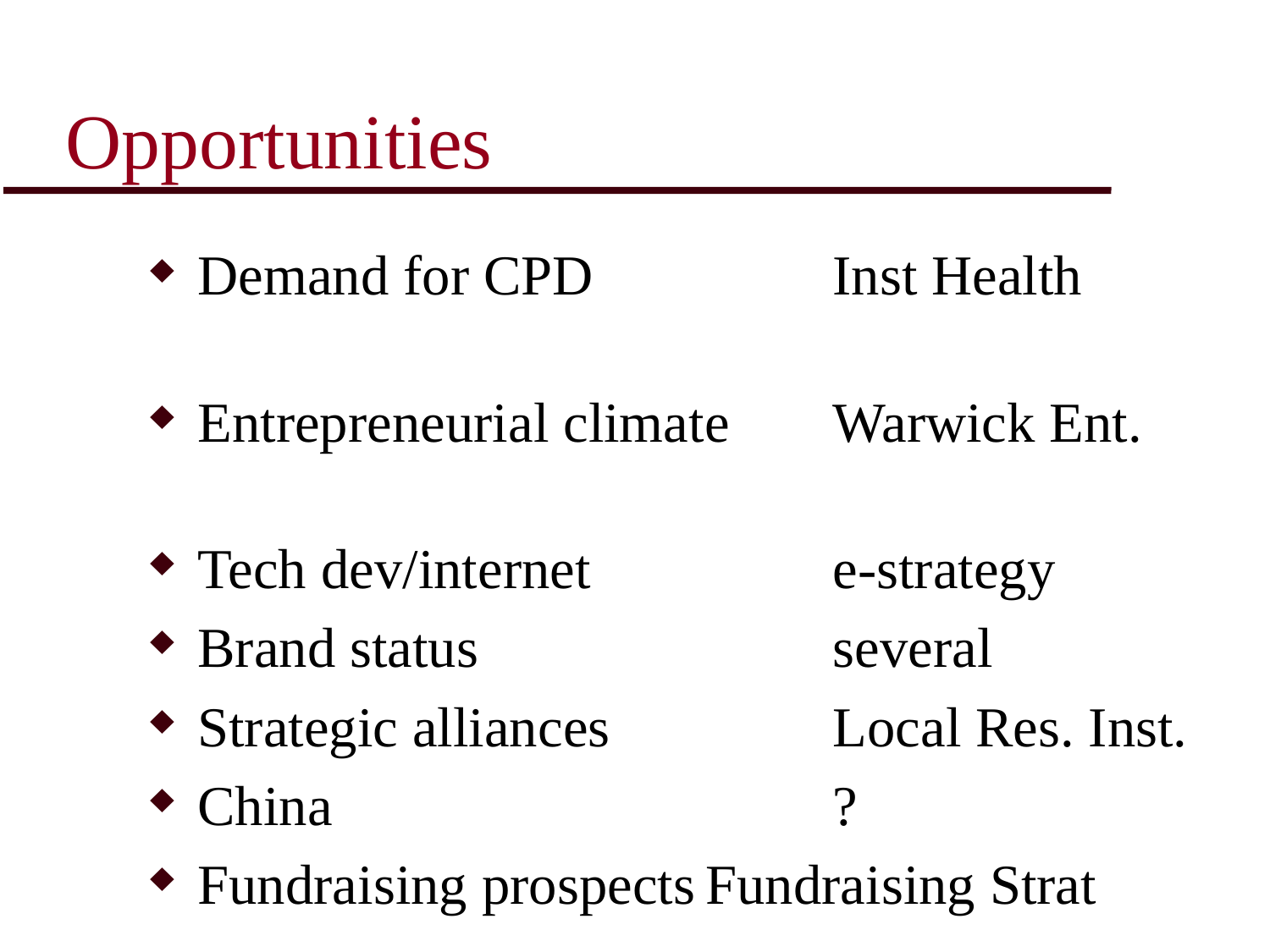

# Opportunities
Demand for CPD		Inst Health
Entrepreneurial climate	Warwick Ent.
Tech dev/internet		e-strategy
Brand status			several
Strategic alliances		Local Res. Inst.
China				?
Fundraising prospects	Fundraising Strat